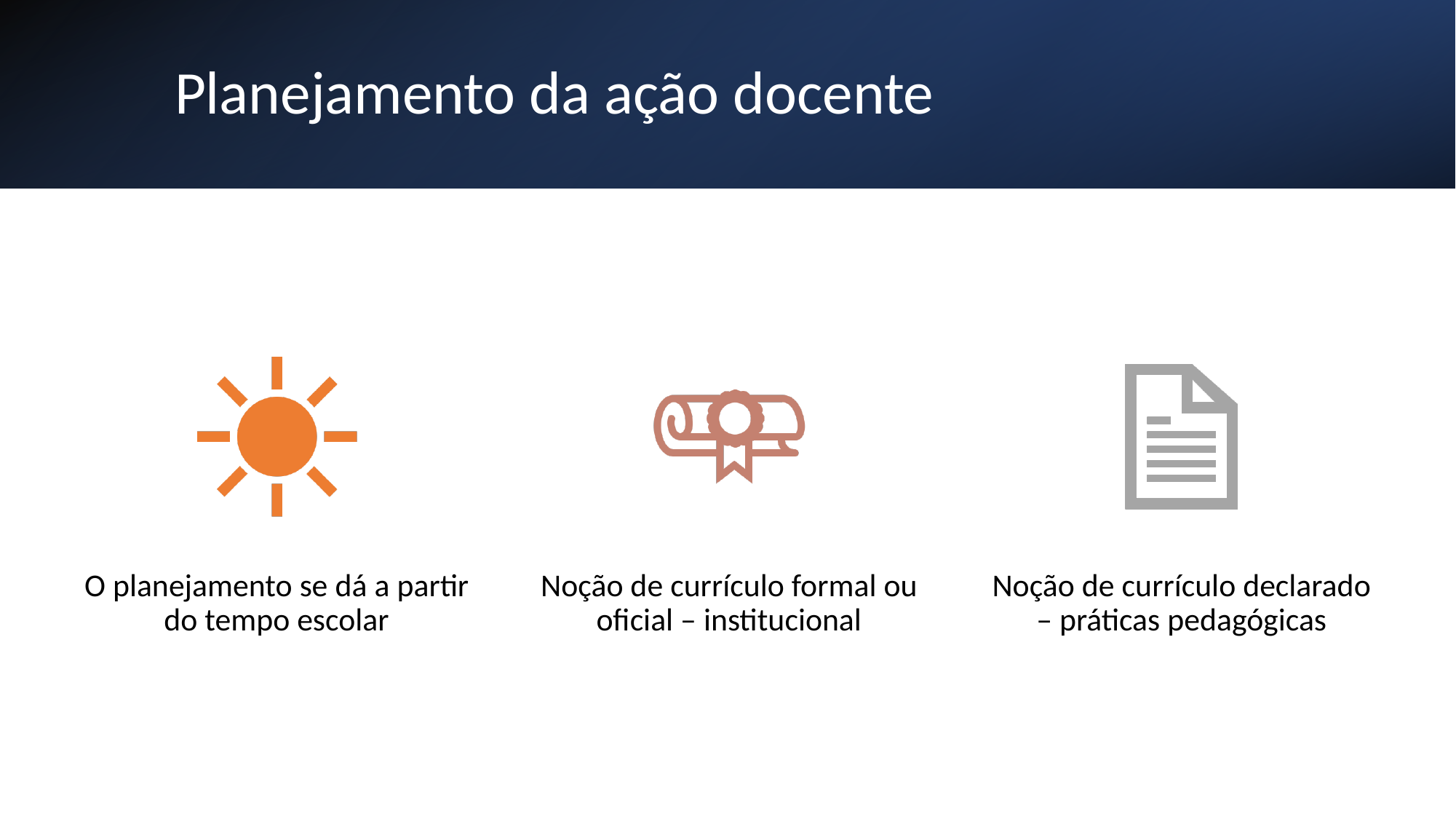

# Planejamento da ação docente
O planejamento se dá a partir do tempo escolar
Noção de currículo formal ou oficial – institucional
Noção de currículo declarado – práticas pedagógicas